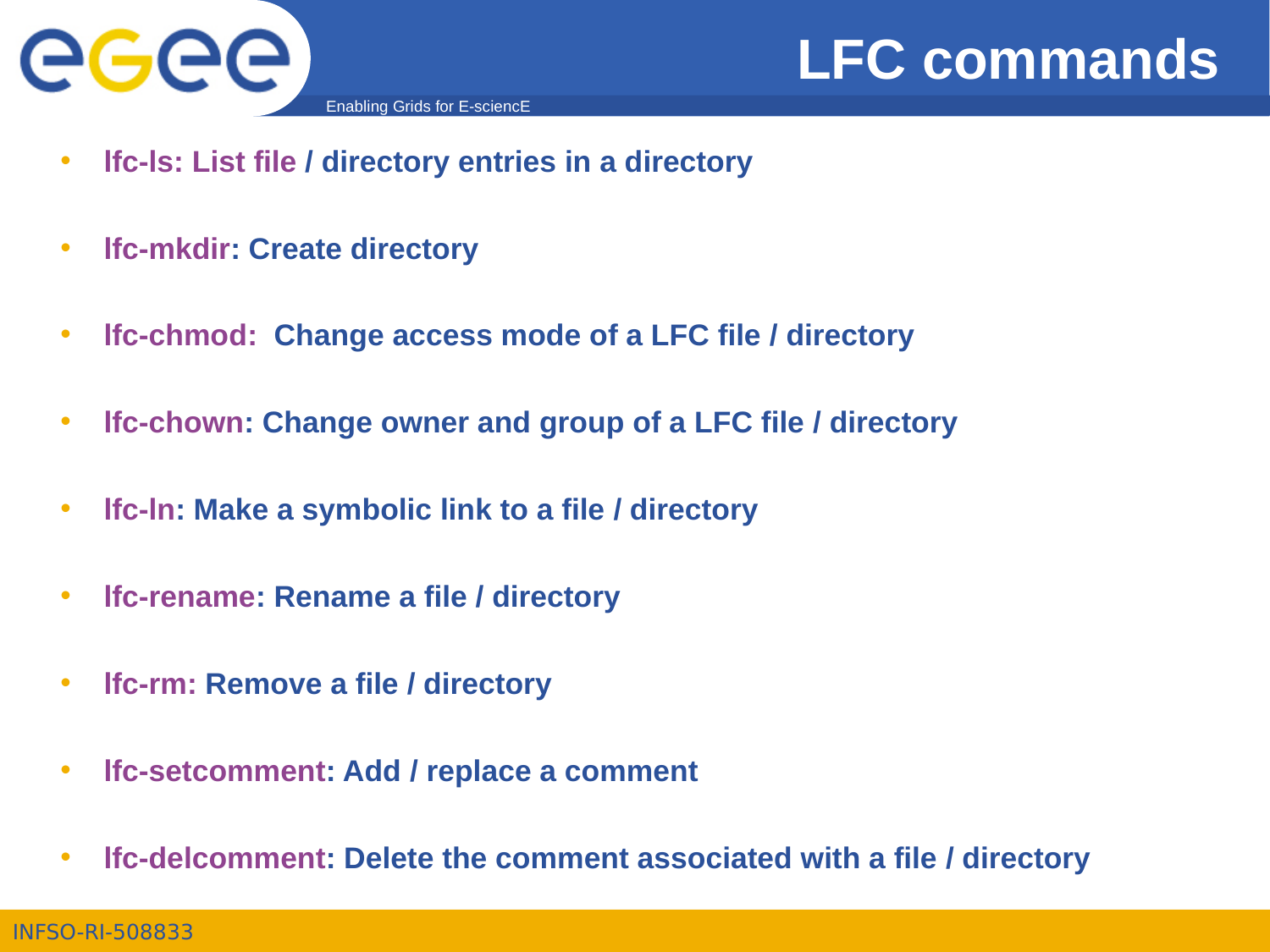

# LFC commands
lfc-ls: List file / directory entries in a directory

lfc-mkdir: Create directory

lfc-chmod:  Change access mode of a LFC file / directory

lfc-chown: Change owner and group of a LFC file / directory

lfc-ln: Make a symbolic link to a file / directory

lfc-rename: Rename a file / directory

lfc-rm: Remove a file / directory

lfc-setcomment: Add / replace a comment

lfc-delcomment: Delete the comment associated with a file / directory